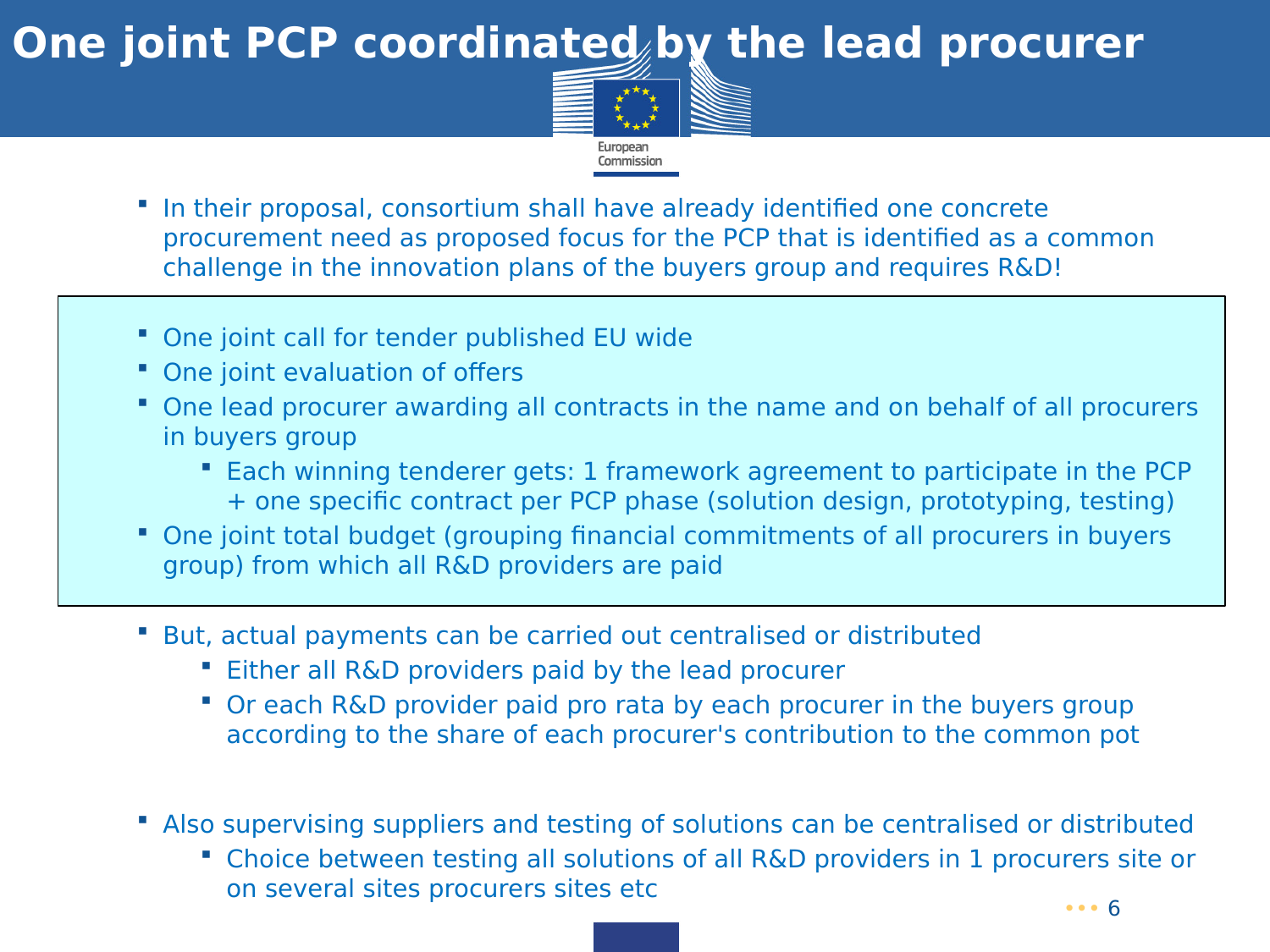

One joint PCP coordinated by the lead procurer

In their proposal, consortium shall have already identified one concrete procurement need as proposed focus for the PCP that is identified as a common challenge in the innovation plans of the buyers group and requires R&D!

One joint call for tender published EU wide
One joint evaluation of offers
One lead procurer awarding all contracts in the name and on behalf of all procurers in buyers group
Each winning tenderer gets: 1 framework agreement to participate in the PCP + one specific contract per PCP phase (solution design, prototyping, testing)
One joint total budget (grouping financial commitments of all procurers in buyers group) from which all R&D providers are paid

But, actual payments can be carried out centralised or distributed
Either all R&D providers paid by the lead procurer
Or each R&D provider paid pro rata by each procurer in the buyers group according to the share of each procurer's contribution to the common pot

Also supervising suppliers and testing of solutions can be centralised or distributed
Choice between testing all solutions of all R&D providers in 1 procurers site or on several sites procurers sites etc

••• 6